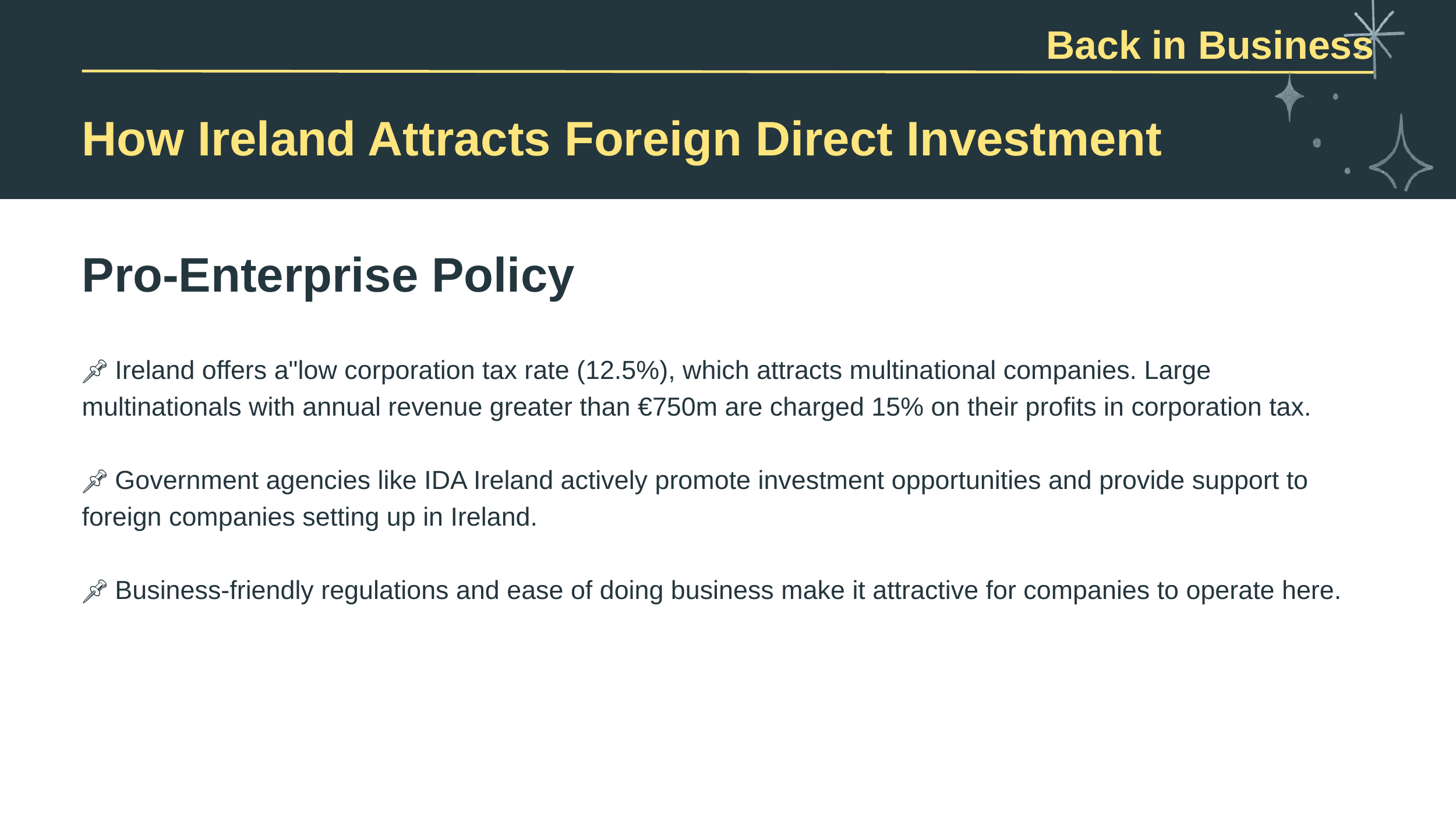

Back in Business

How Ireland Attracts Foreign Direct Investment
Pro-Enterprise Policy
📌 Ireland offers a"low corporation tax rate (12.5%), which attracts multinational companies. Large multinationals with annual revenue greater than €750m are charged 15% on their profits in corporation tax.

📌 Government agencies like IDA Ireland actively promote investment opportunities and provide support to foreign companies setting up in Ireland.

📌 Business-friendly regulations and ease of doing business make it attractive for companies to operate here.